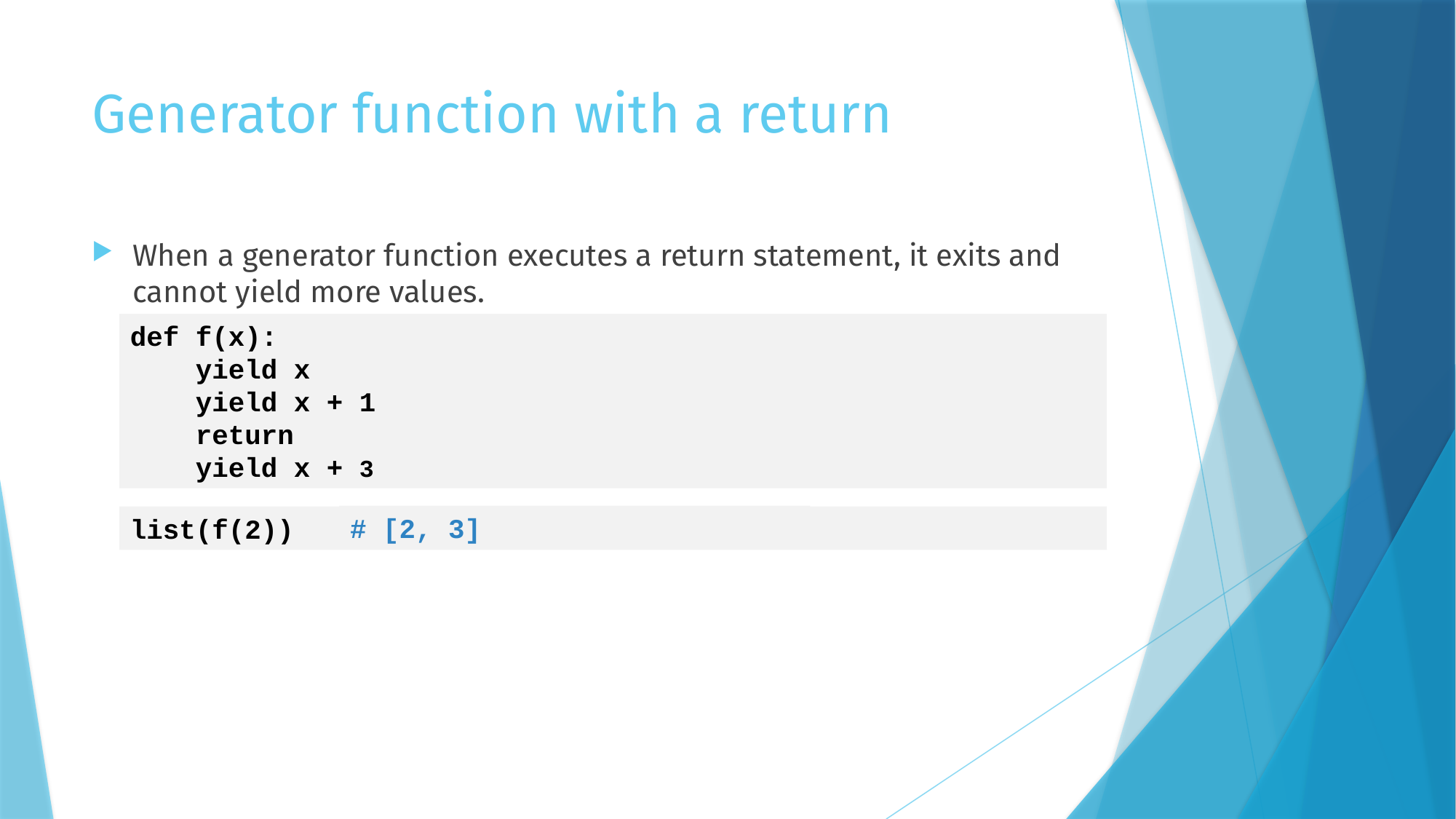

# Generator function with a return
When a generator function executes a return statement, it exits and cannot yield more values.
def f(x):
    yield x
    yield x + 1
    return
    yield x + 3
# [2, 3]
list(f(2))